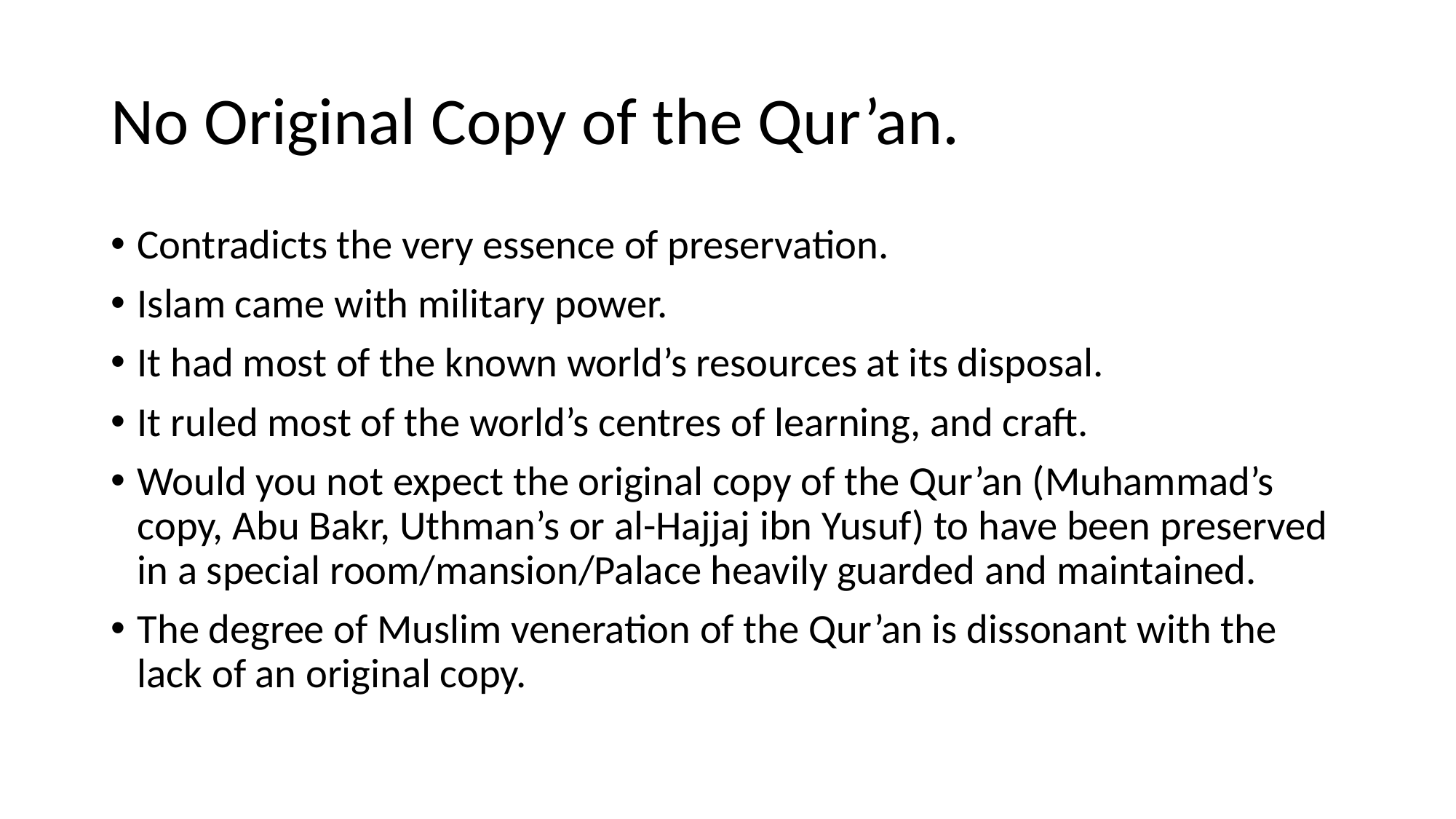

# No Original Copy of the Qur’an.
Contradicts the very essence of preservation.
Islam came with military power.
It had most of the known world’s resources at its disposal.
It ruled most of the world’s centres of learning, and craft.
Would you not expect the original copy of the Qur’an (Muhammad’s copy, Abu Bakr, Uthman’s or al-Hajjaj ibn Yusuf) to have been preserved in a special room/mansion/Palace heavily guarded and maintained.
The degree of Muslim veneration of the Qur’an is dissonant with the lack of an original copy.